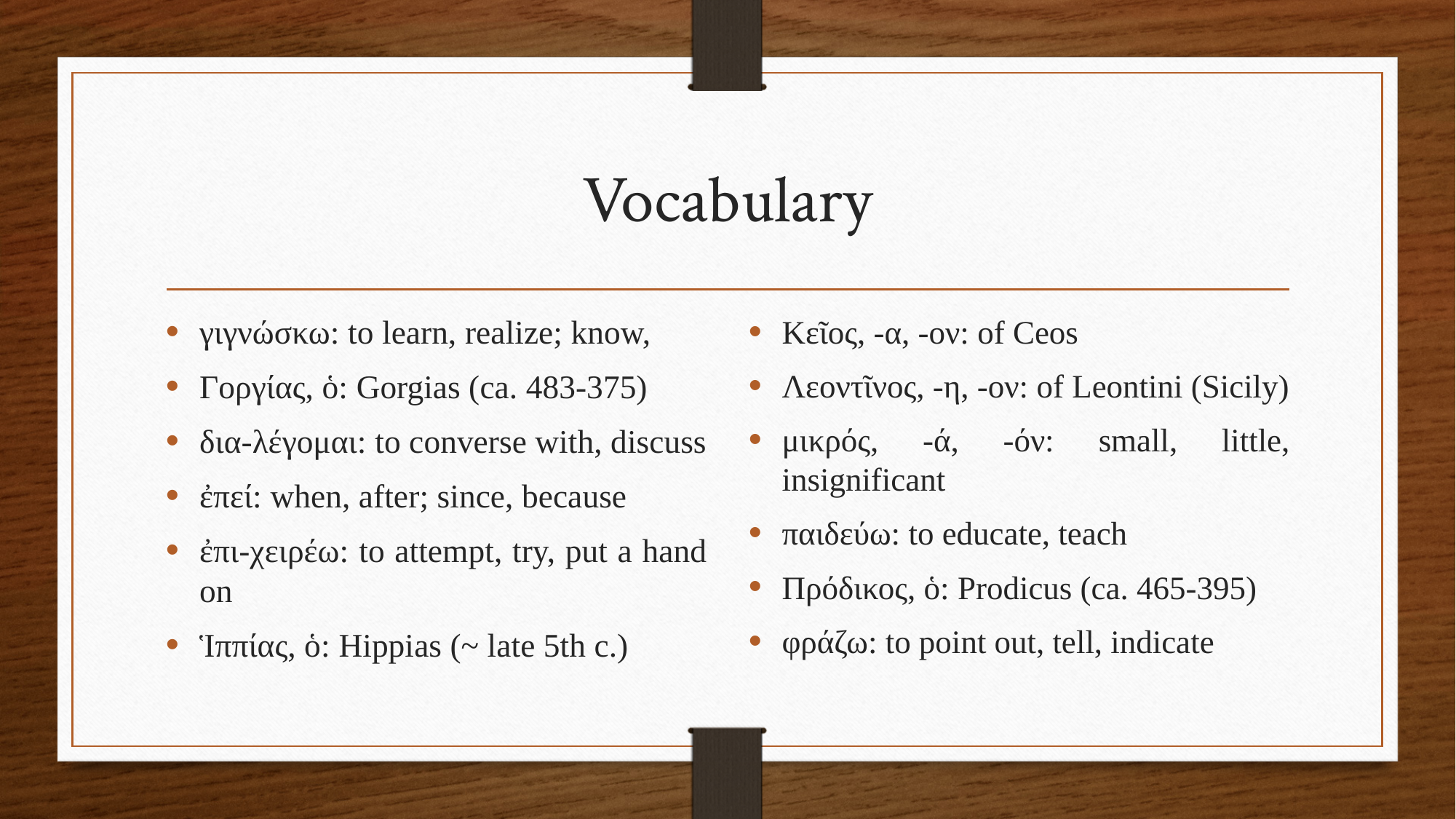

# Vocabulary
γιγνώσκω: to learn, realize; know,
Γοργίας, ὁ: Gorgias (ca. 483-375)
δια-λέγομαι: to converse with, discuss
ἐπεί: when, after; since, because
ἐπι-χειρέω: to attempt, try, put a hand on
Ἱππίας, ὁ: Hippias (~ late 5th c.)
Κεῖος, -α, -ον: of Ceos
Λεοντῖνος, -η, -ον: of Leontini (Sicily)
μικρός, -ά, -όν: small, little, insignificant
παιδεύω: to educate, teach
Πρόδικος, ὁ: Prodicus (ca. 465-395)
φράζω: to point out, tell, indicate